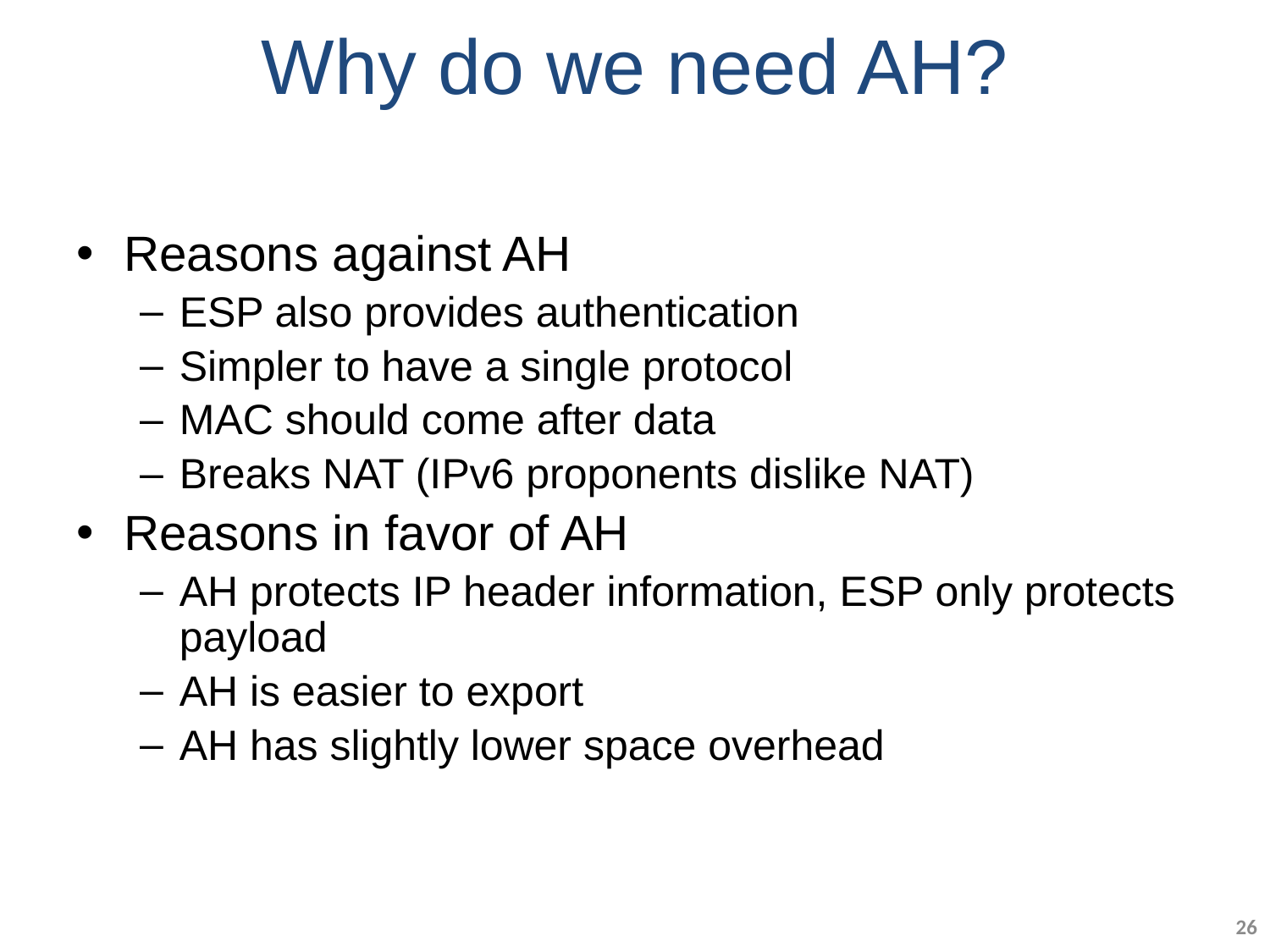

# Why do we need AH?
Reasons against AH
ESP also provides authentication
Simpler to have a single protocol
MAC should come after data
Breaks NAT (IPv6 proponents dislike NAT)
Reasons in favor of AH
AH protects IP header information, ESP only protects payload
AH is easier to export
AH has slightly lower space overhead
26